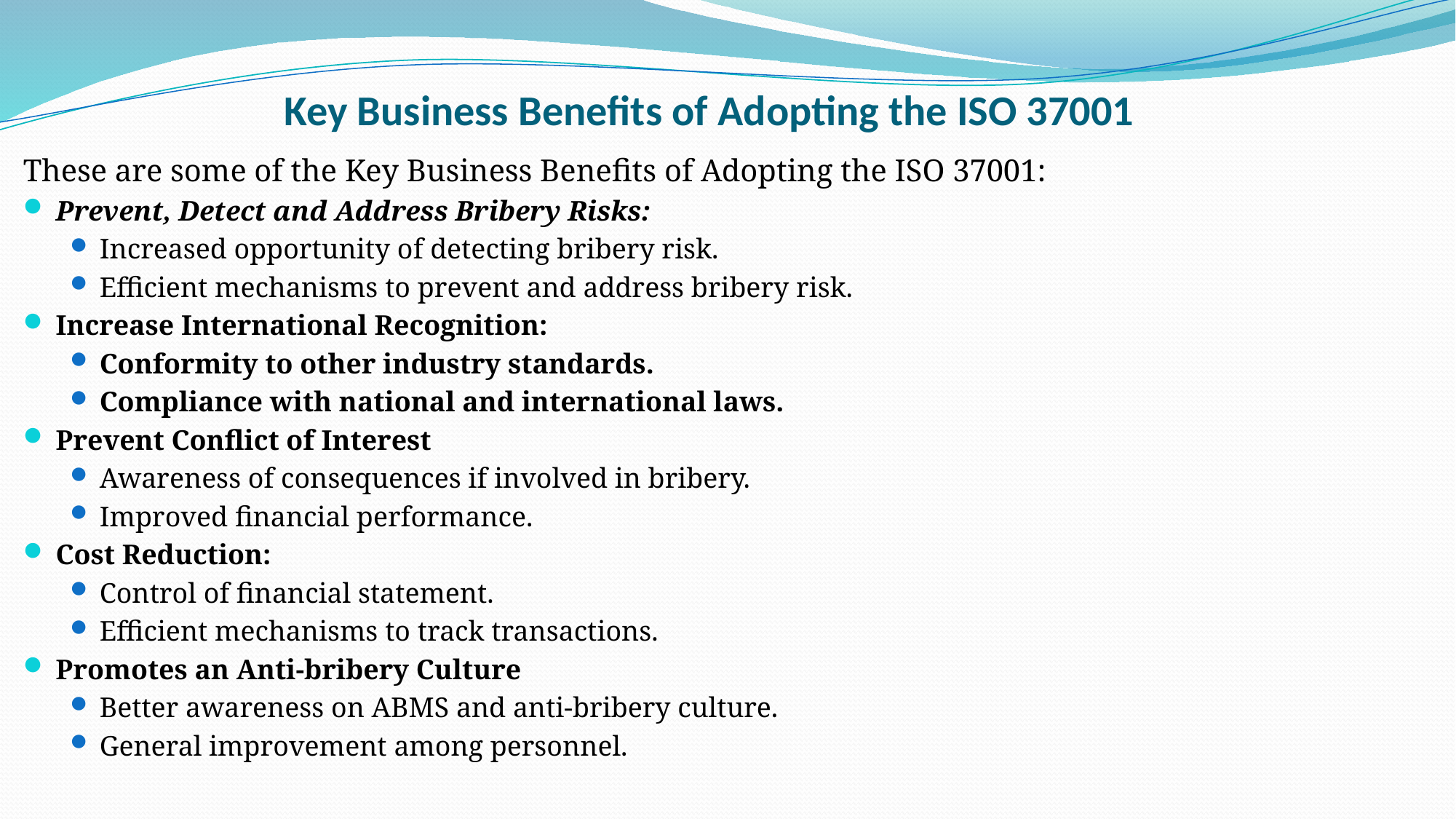

# Key Business Benefits of Adopting the ISO 37001
These are some of the Key Business Benefits of Adopting the ISO 37001:
Prevent, Detect and Address Bribery Risks:
Increased opportunity of detecting bribery risk.
Efficient mechanisms to prevent and address bribery risk.
Increase International Recognition:
Conformity to other industry standards.
Compliance with national and international laws.
Prevent Conflict of Interest
Awareness of consequences if involved in bribery.
Improved financial performance.
Cost Reduction:
Control of financial statement.
Efficient mechanisms to track transactions.
Promotes an Anti-bribery Culture
Better awareness on ABMS and anti-bribery culture.
General improvement among personnel.